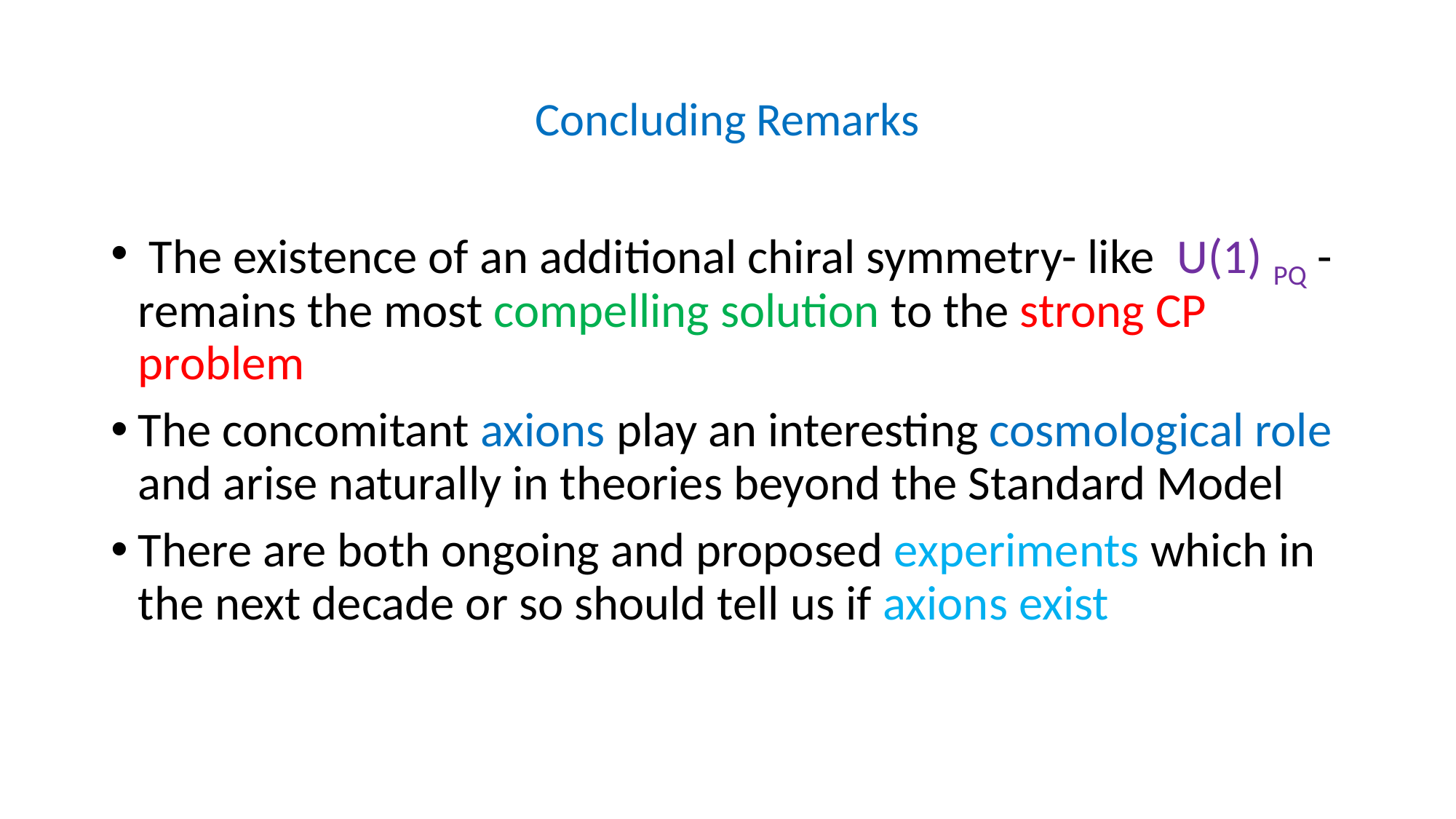

# Concluding Remarks
 The existence of an additional chiral symmetry- like  U(1) PQ -remains the most compelling solution to the strong CP problem
The concomitant axions play an interesting cosmological role and arise naturally in theories beyond the Standard Model
There are both ongoing and proposed experiments which in the next decade or so should tell us if axions exist